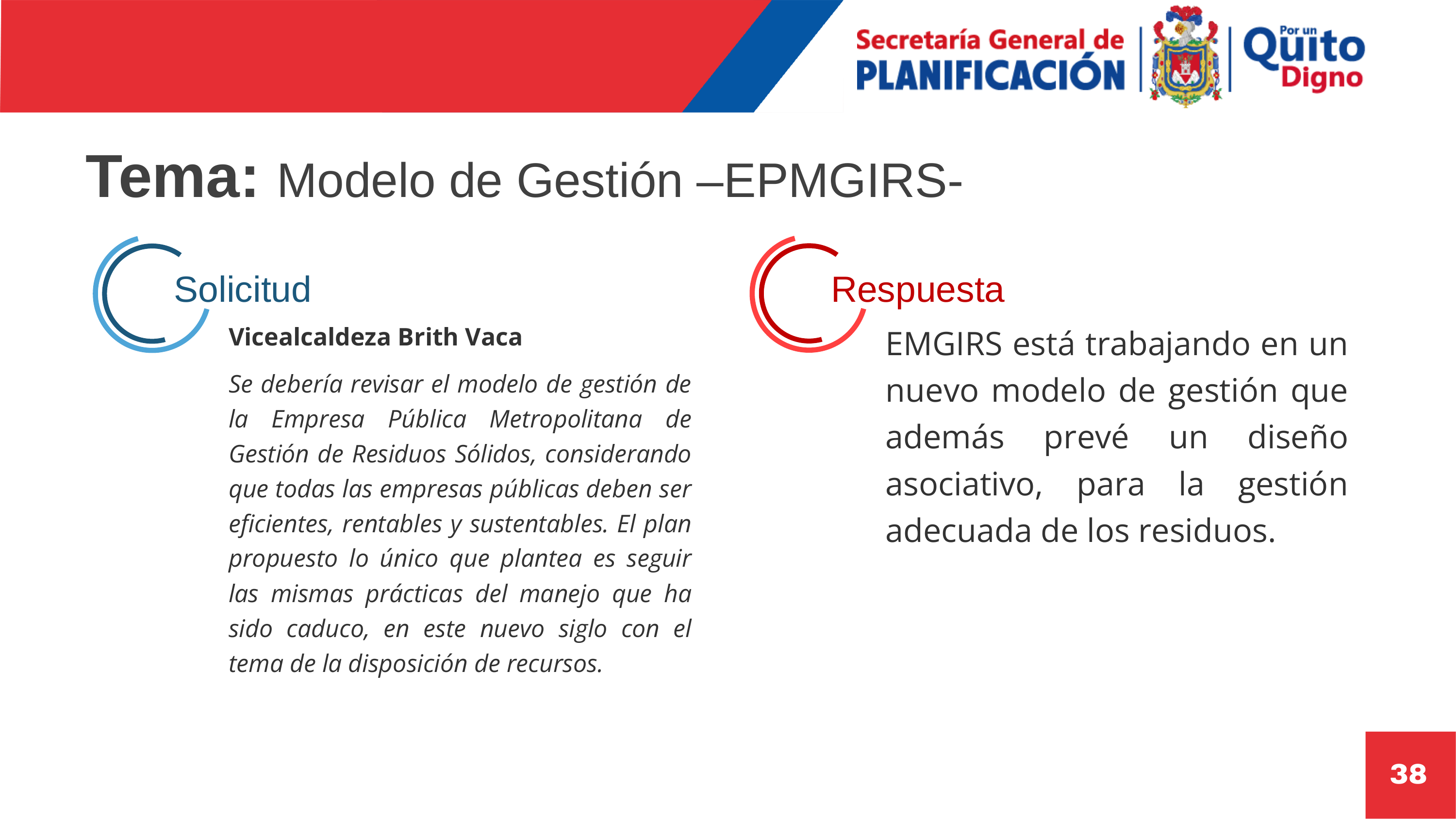

# Tema: Modelo de Gestión –EPMGIRS-
Respuesta
Solicitud
Vicealcaldeza Brith Vaca
Se debería revisar el modelo de gestión de la Empresa Pública Metropolitana de Gestión de Residuos Sólidos, considerando que todas las empresas públicas deben ser eficientes, rentables y sustentables. El plan propuesto lo único que plantea es seguir las mismas prácticas del manejo que ha sido caduco, en este nuevo siglo con el tema de la disposición de recursos.
EMGIRS está trabajando en un nuevo modelo de gestión que además prevé un diseño asociativo, para la gestión adecuada de los residuos.

38